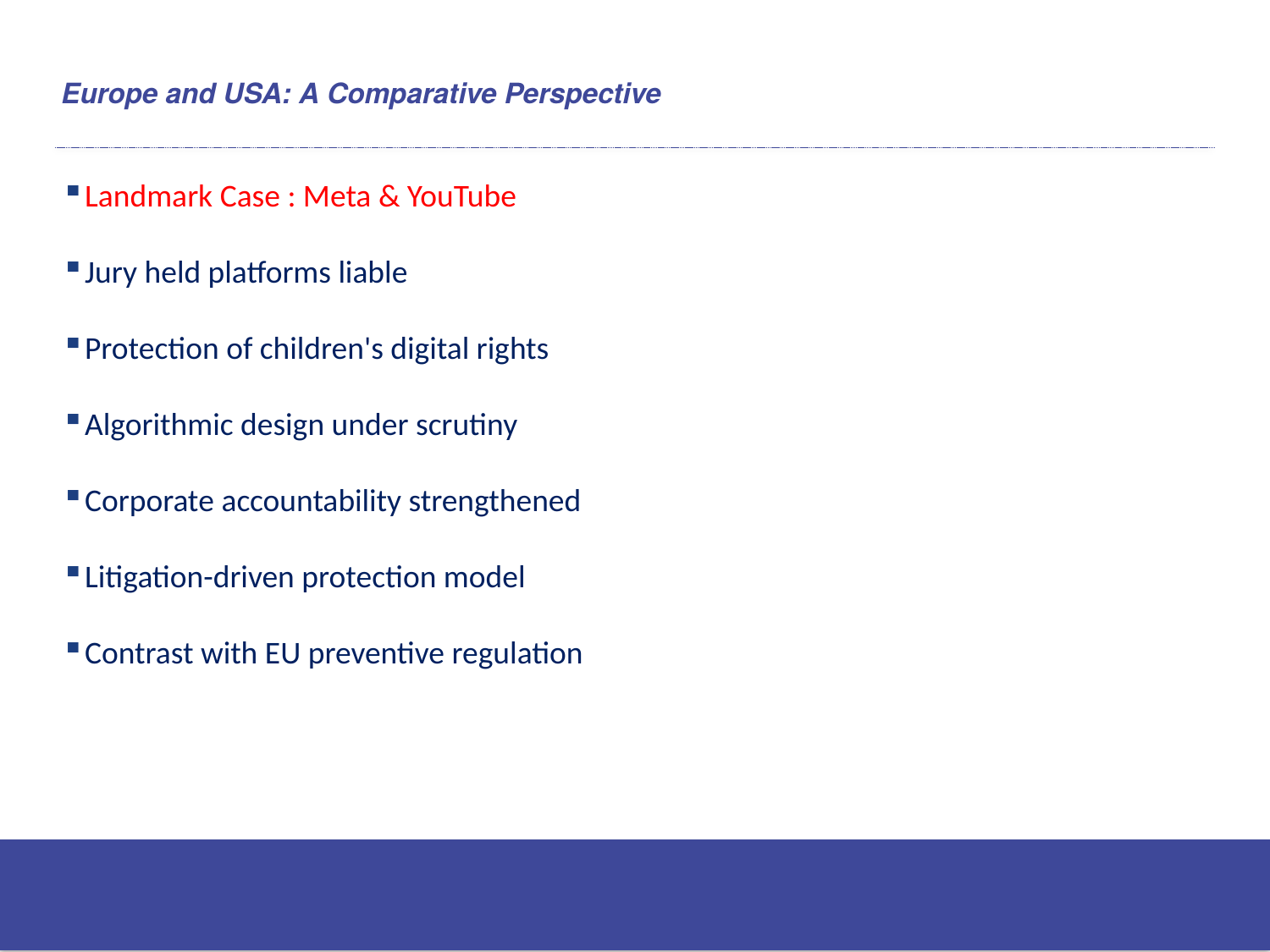

# Europe and USA: A Comparative Perspective

Landmark Case : Meta & YouTube

Jury held platforms liable

Protection of children's digital rights

Algorithmic design under scrutiny

Corporate accountability strengthened

Litigation-driven protection model

Contrast with EU preventive regulation